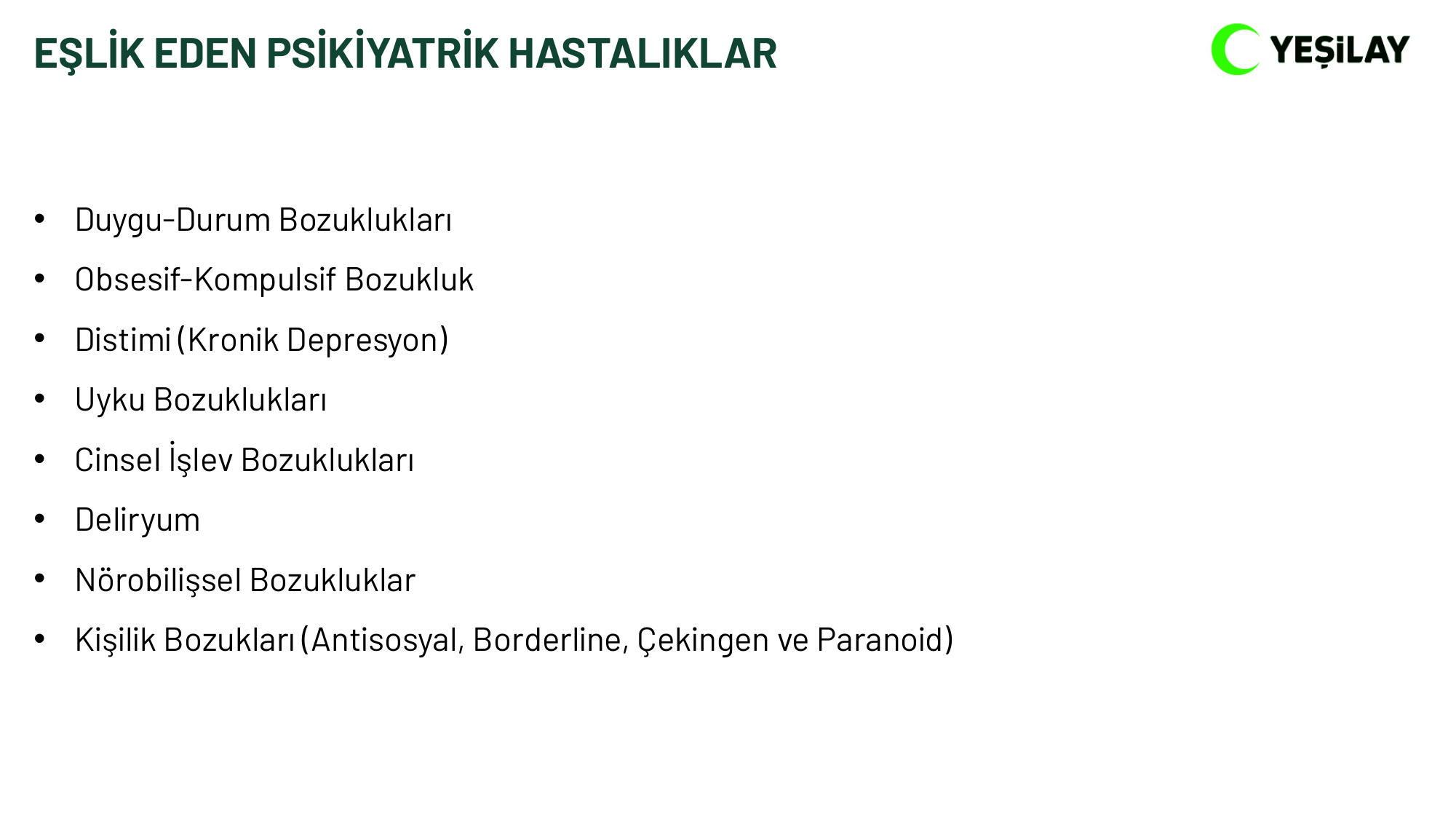

EŞLİK EDEN PSİKİYATRİK HASTALIKLAR
Duygu-Durum Bozuklukları
Obsesif-Kompulsif Bozukluk
Distimi (Kronik Depresyon)
Uyku Bozuklukları
Cinsel İşlev Bozuklukları
Deliryum
Nörobilişsel Bozukluklar
Kişilik Bozukları (Antisosyal, Borderline, Çekingen ve Paranoid)